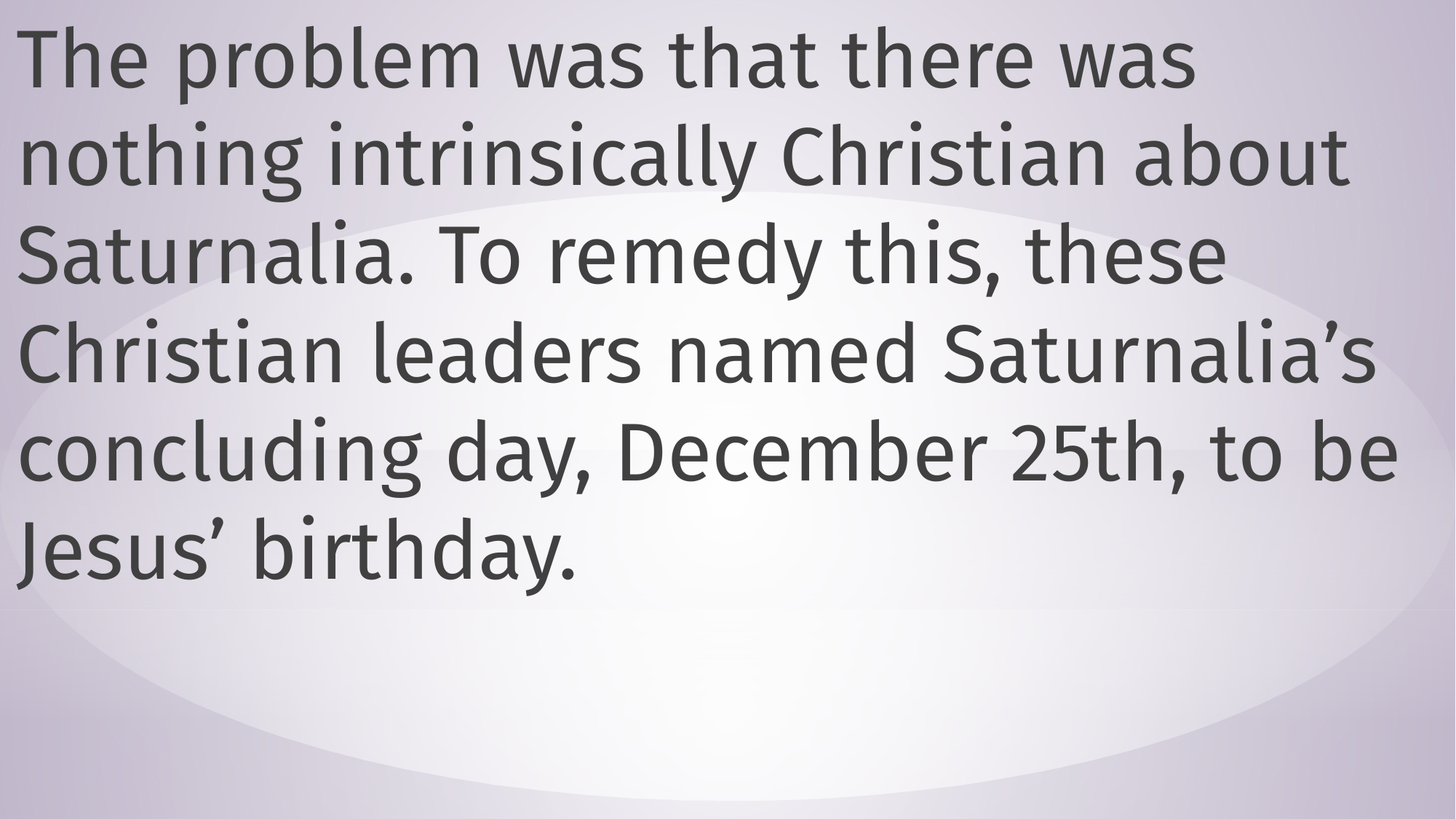

The problem was that there was nothing intrinsically Christian about Saturnalia. To remedy this, these Christian leaders named Saturnalia’s concluding day, December 25th, to be Jesus’ birthday.